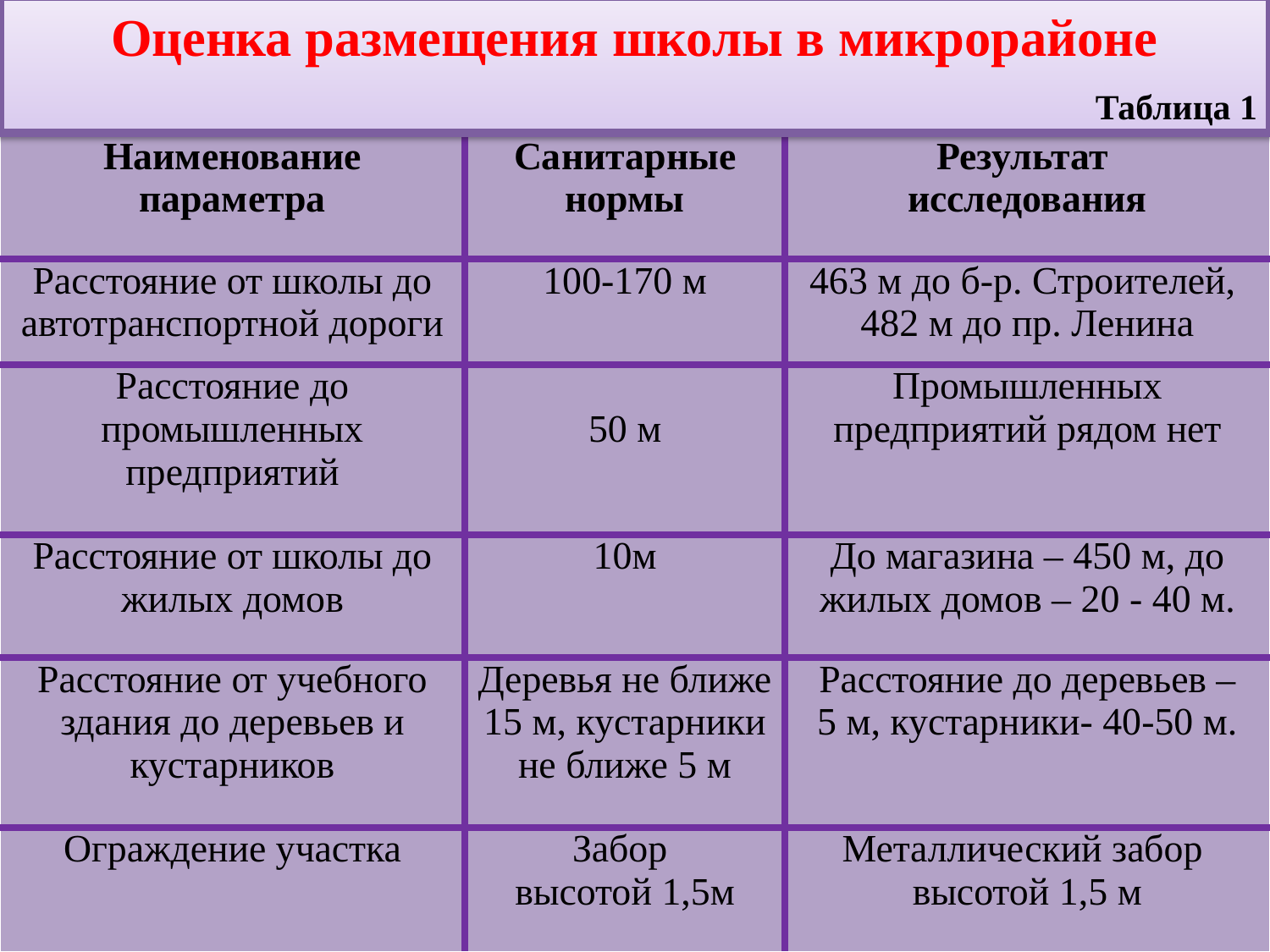

Оценка размещения школы в микрорайоне
Таблица 1
| Наименование параметра | Санитарные нормы | Результат исследования |
| --- | --- | --- |
| Расстояние от школы до автотранспортной дороги | 100-170 м | 463 м до б-р. Строителей, 482 м до пр. Ленина |
| Расстояние до промышленных предприятий | 50 м | Промышленных предприятий рядом нет |
| Расстояние от школы до жилых домов | 10м | До магазина – 450 м, до жилых домов – 20 - 40 м. |
| Расстояние от учебного здания до деревьев и кустарников | Деревья не ближе 15 м, кустарники не ближе 5 м | Расстояние до деревьев – 5 м, кустарники- 40-50 м. |
| Ограждение участка | Забор высотой 1,5м | Металлический забор высотой 1,5 м |